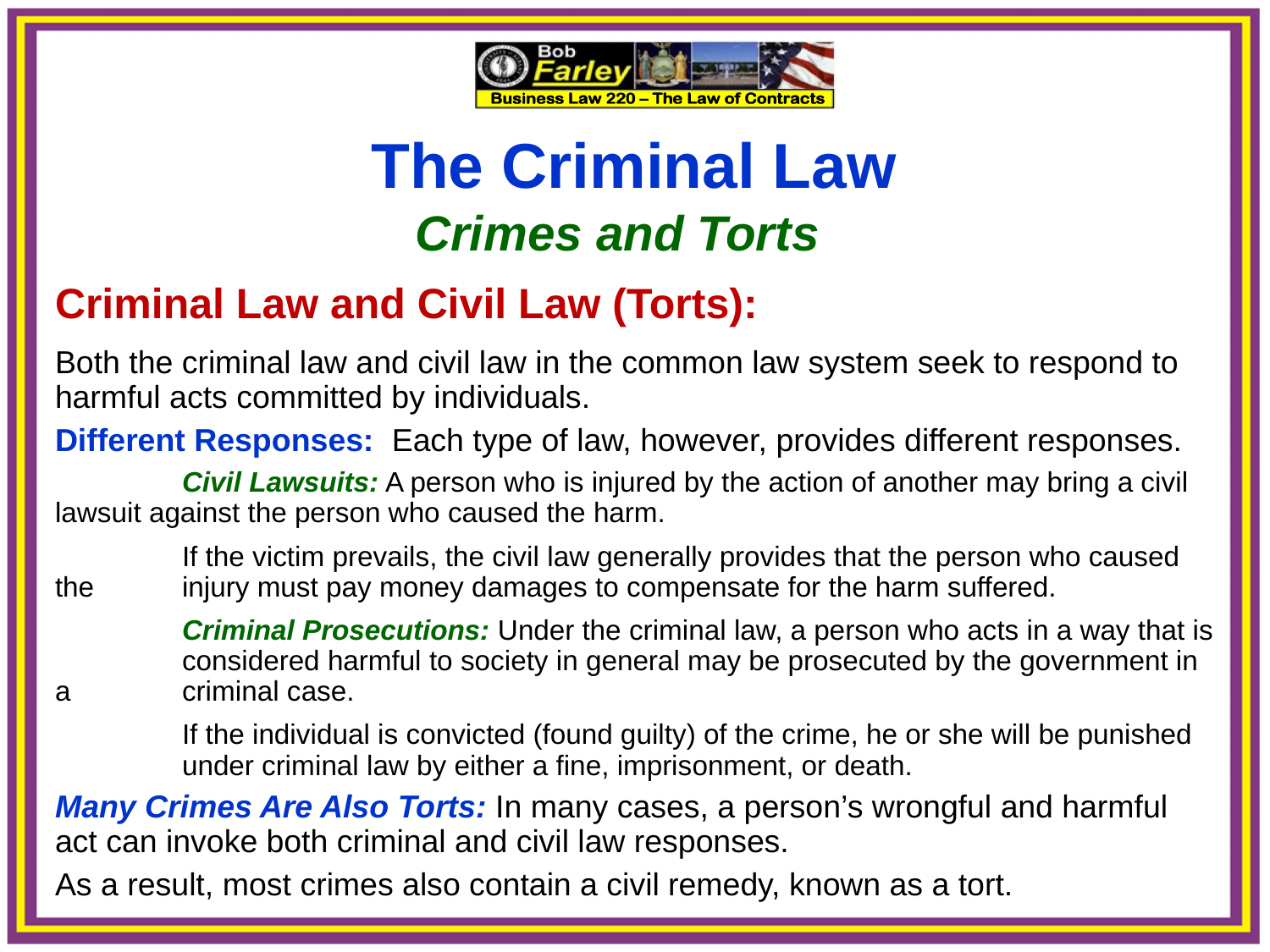

# The Criminal Law Crimes and Torts Criminal Law and Civil Law (Torts): Both the criminal law and civil law in the common law system seek to respond to harmful acts committed by individuals. Different Responses:  Each type of law, however, provides different responses. Civil Lawsuits: A person who is injured by the action of another may bring a civil 	lawsuit against the person who caused the harm. If the victim prevails, the civil law generally provides that the person who caused the 	injury must pay money damages to compensate for the harm suffered. Criminal Prosecutions: Under the criminal law, a person who acts in a way that is 	considered harmful to society in general may be prosecuted by the government in a 	criminal case. If the individual is convicted (found guilty) of the crime, he or she will be punished under criminal law by either a fine, imprisonment, or death. Many Crimes Are Also Torts: In many cases, a person’s wrongful and harmful act can invoke both criminal and civil law responses. As a result, most crimes also contain a civil remedy, known as a tort.